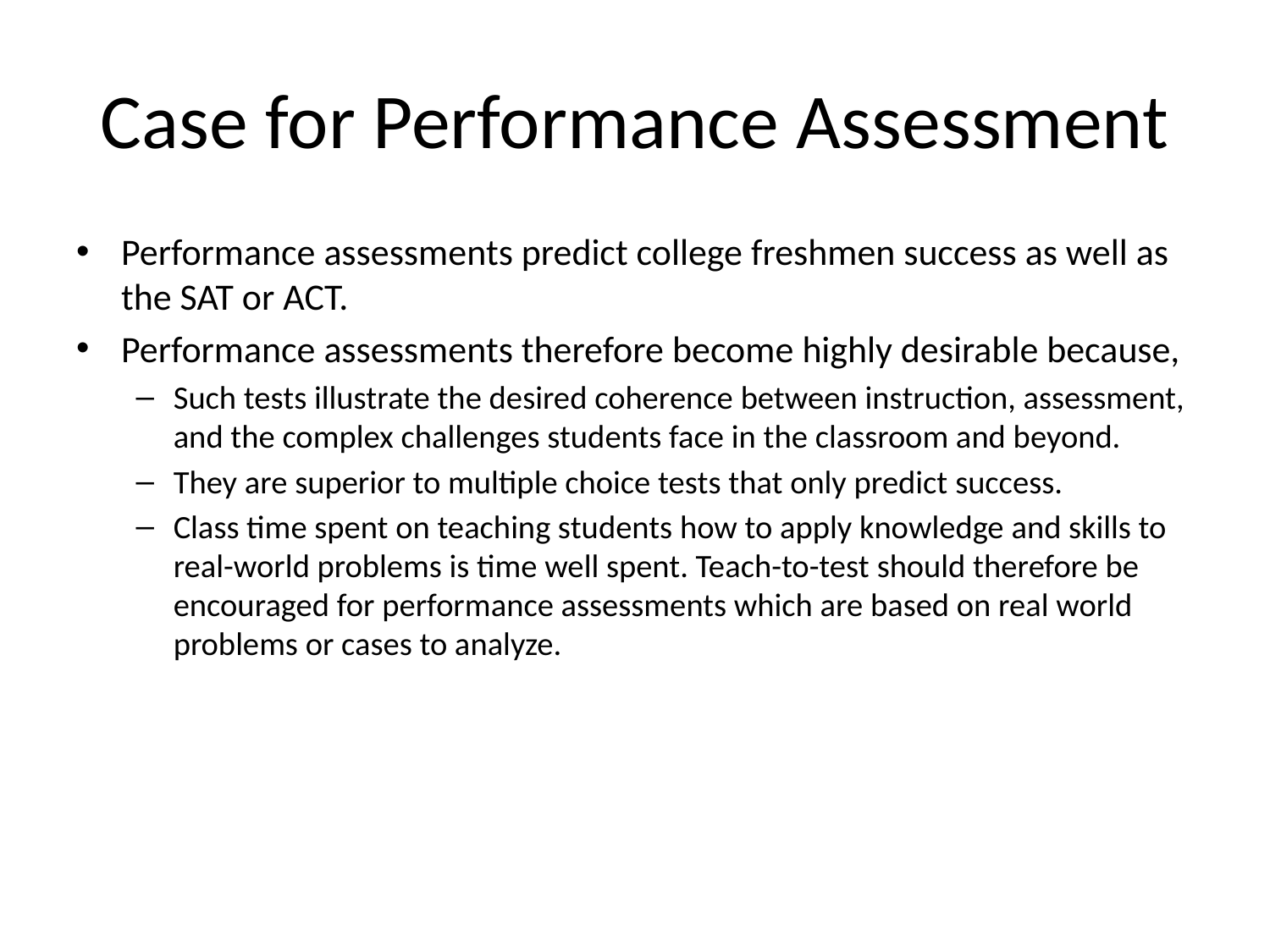

# Case for Performance Assessment
Performance assessments predict college freshmen success as well as the SAT or ACT.
Performance assessments therefore become highly desirable because,
Such tests illustrate the desired coherence between instruction, assessment, and the complex challenges students face in the classroom and beyond.
They are superior to multiple choice tests that only predict success.
Class time spent on teaching students how to apply knowledge and skills to real-world problems is time well spent. Teach-to-test should therefore be encouraged for performance assessments which are based on real world problems or cases to analyze.